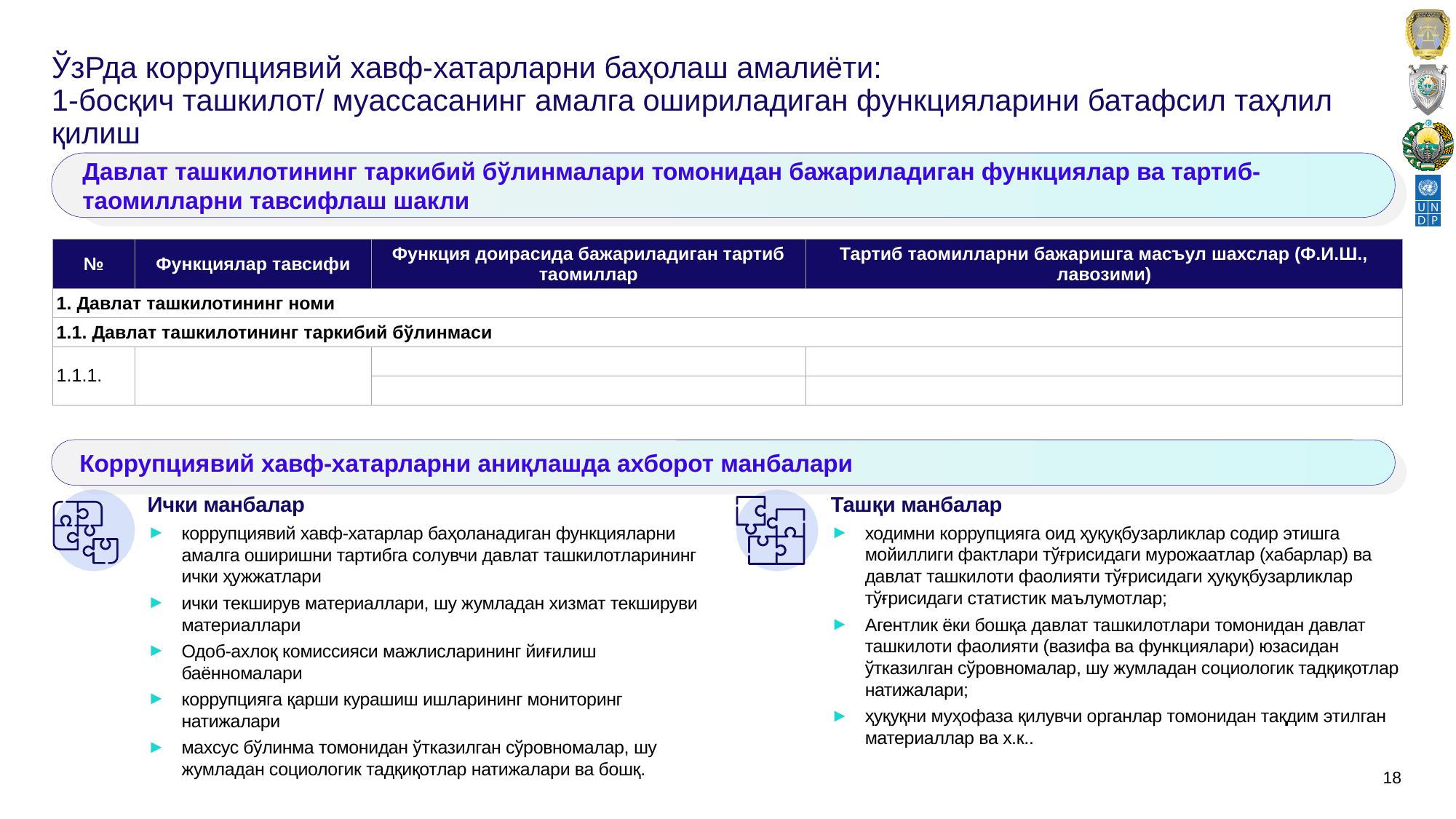

# ЎзРда коррупциявий хавф-хатарларни баҳолаш амалиёти: 1-босқич ташкилот/ муассасанинг амалга ошириладиган функцияларини батафсил таҳлил қилиш
Давлат ташкилотининг таркибий бўлинмалари томонидан бажариладиган функциялар ва тартиб- таомилларни тавсифлаш шакли

| № | Функциялар тавсифи | Функция доирасида бажариладиган тартиб таомиллар | Тартиб таомилларни бажаришга масъул шахслар (Ф.И.Ш., лавозими) |
| --- | --- | --- | --- |
| 1. Давлат ташкилотининг номи |  |  |  |
| 1.1. Давлат ташкилотининг таркибий бўлинмаси |  |  |  |
| 1.1.1. |  |  |  |
|  |  |  |  |
Коррупциявий хавф-хатарларни аниқлашда ахборот манбалари

Ички манбалар
коррупциявий хавф-хатарлар баҳоланадиган функцияларни амалга оширишни тартибга солувчи давлат ташкилотларининг ички ҳужжатлари
ички текширув материаллари, шу жумладан хизмат текшируви материаллари
Одоб-ахлоқ комиссияси мажлисларининг йиғилиш баённомалари
коррупцияга қарши курашиш ишларининг мониторинг натижалари
махсус бўлинма томонидан ўтказилган сўровномалар, шу жумладан социологик тадқиқотлар натижалари ва бошқ.
Ташқи манбалар
ходимни коррупцияга оид ҳуқуқбузарликлар содир этишга мойиллиги фактлари тўғрисидаги мурожаатлар (хабарлар) ва давлат ташкилоти фаолияти тўғрисидаги ҳуқуқбузарликлар тўғрисидаги статистик маълумотлар;
Агентлик ёки бошқа давлат ташкилотлари томонидан давлат ташкилоти фаолияти (вазифа ва функциялари) юзасидан ўтказилган сўровномалар, шу жумладан социологик тадқиқотлар натижалари;
ҳуқуқни муҳофаза қилувчи органлар томонидан тақдим этилган материаллар ва х.к..